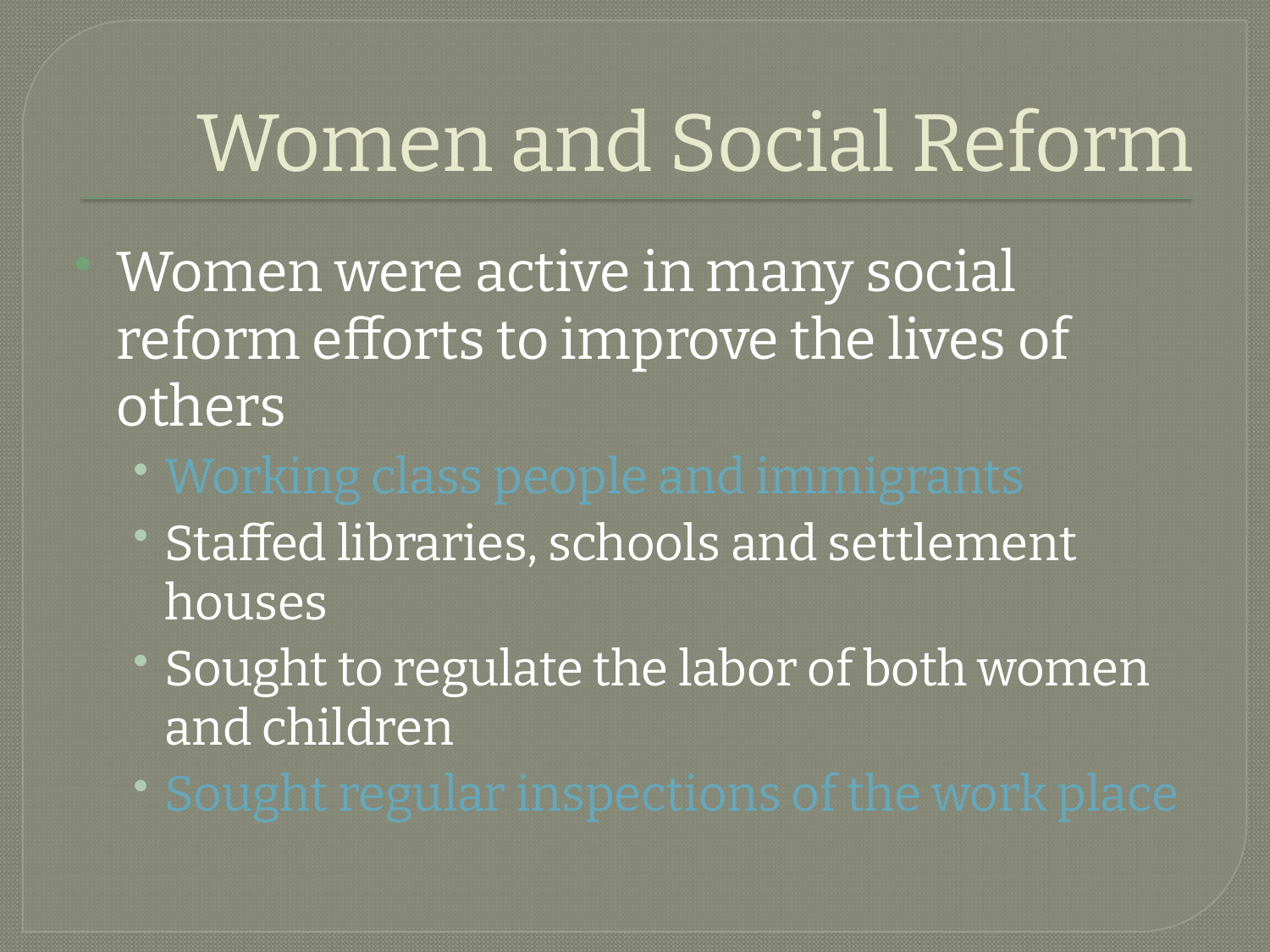

# Women and Social Reform
Women were active in many social reform efforts to improve the lives of others
Working class people and immigrants
Staffed libraries, schools and settlement houses
Sought to regulate the labor of both women and children
Sought regular inspections of the work place